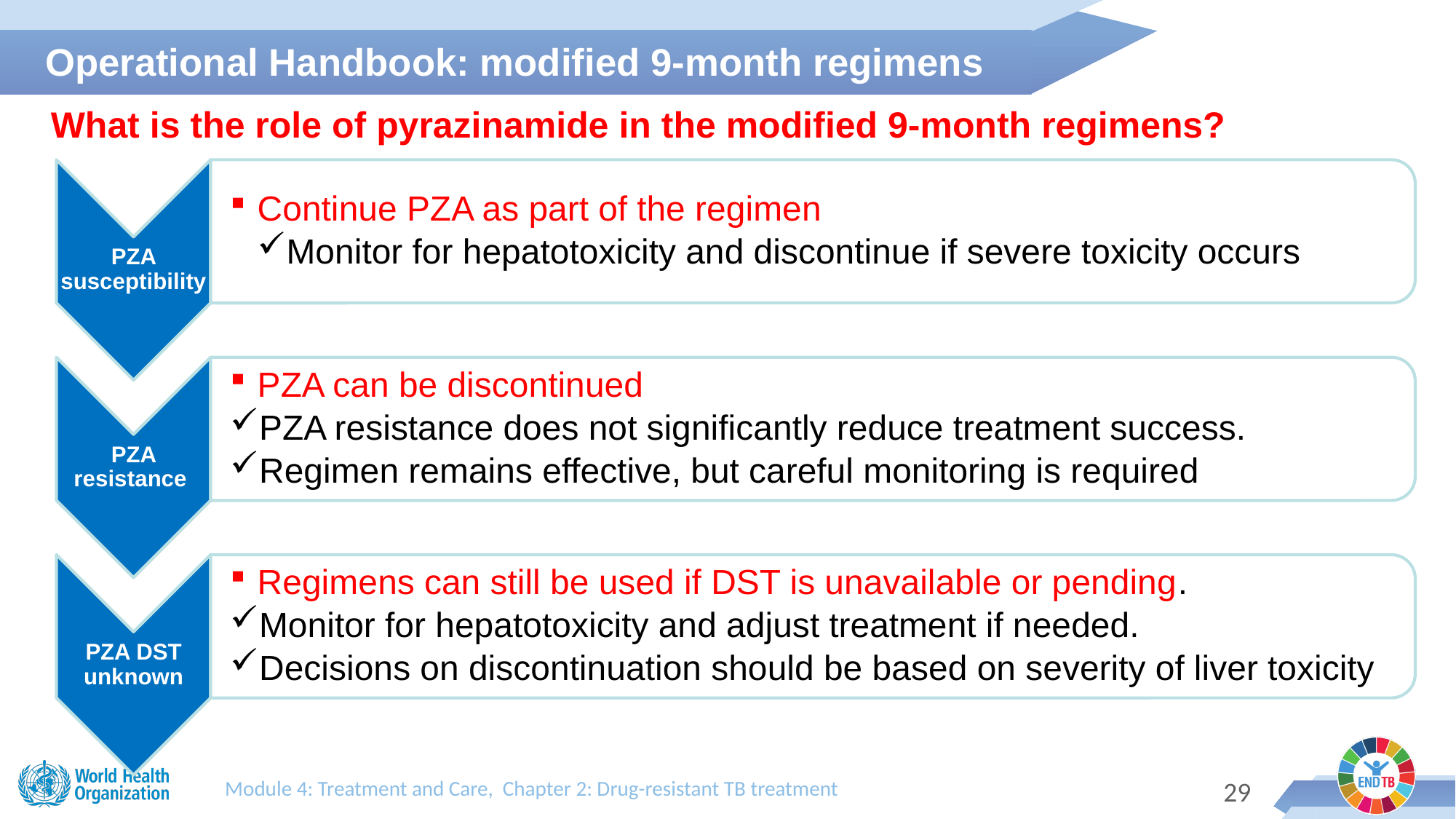

Operational Handbook: modified 9-month regimens
What is the role of pyrazinamide in the modified 9-month regimens?
PZA susceptibility
Continue PZA as part of the regimen
Monitor for hepatotoxicity and discontinue if severe toxicity occurs
PZA resistance
PZA can be discontinued
PZA resistance does not significantly reduce treatment success.
Regimen remains effective, but careful monitoring is required
PZA DST unknown
Regimens can still be used if DST is unavailable or pending.
Monitor for hepatotoxicity and adjust treatment if needed.
Decisions on discontinuation should be based on severity of liver toxicity

Module 4: Treatment and Care,  Chapter 2: Drug-resistant TB treatment

29